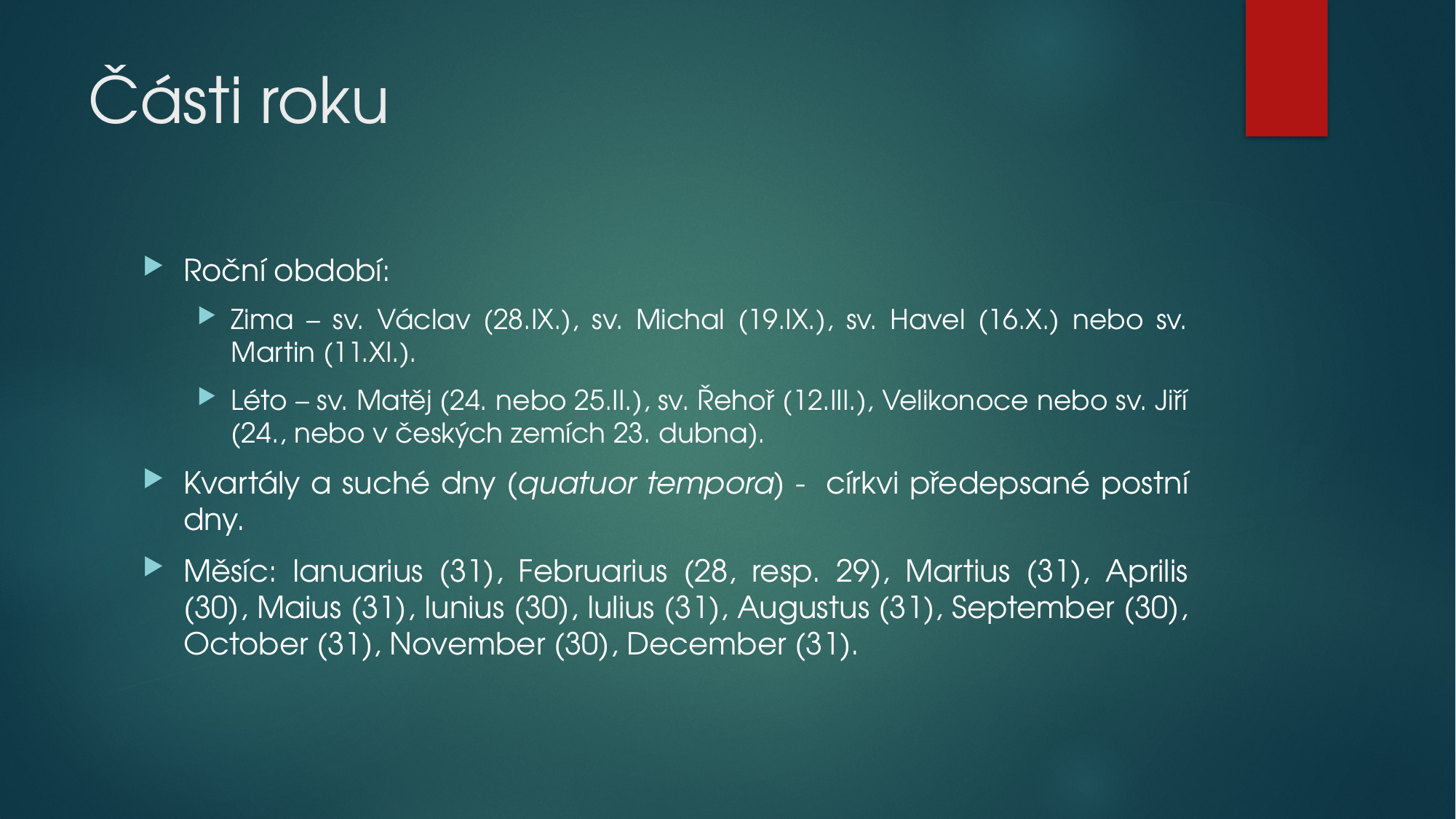

# Části roku
Roční období:
Zima – sv. Václav (28.IX.), sv. Michal (19.IX.), sv. Havel (16.X.) nebo sv. Martin (11.XI.).
Léto – sv. Matěj (24. nebo 25.II.), sv. Řehoř (12.III.), Velikonoce nebo sv. Jiří (24., nebo v českých zemích 23. dubna).
Kvartály a suché dny (quatuor tempora) -  církvi předepsané postní dny.
Měsíc: Ianuarius (31), Februarius (28, resp. 29), Martius (31), Aprilis (30), Maius (31), Iunius (30), Iulius (31), Augustus (31), September (30), October (31), November (30), December (31).